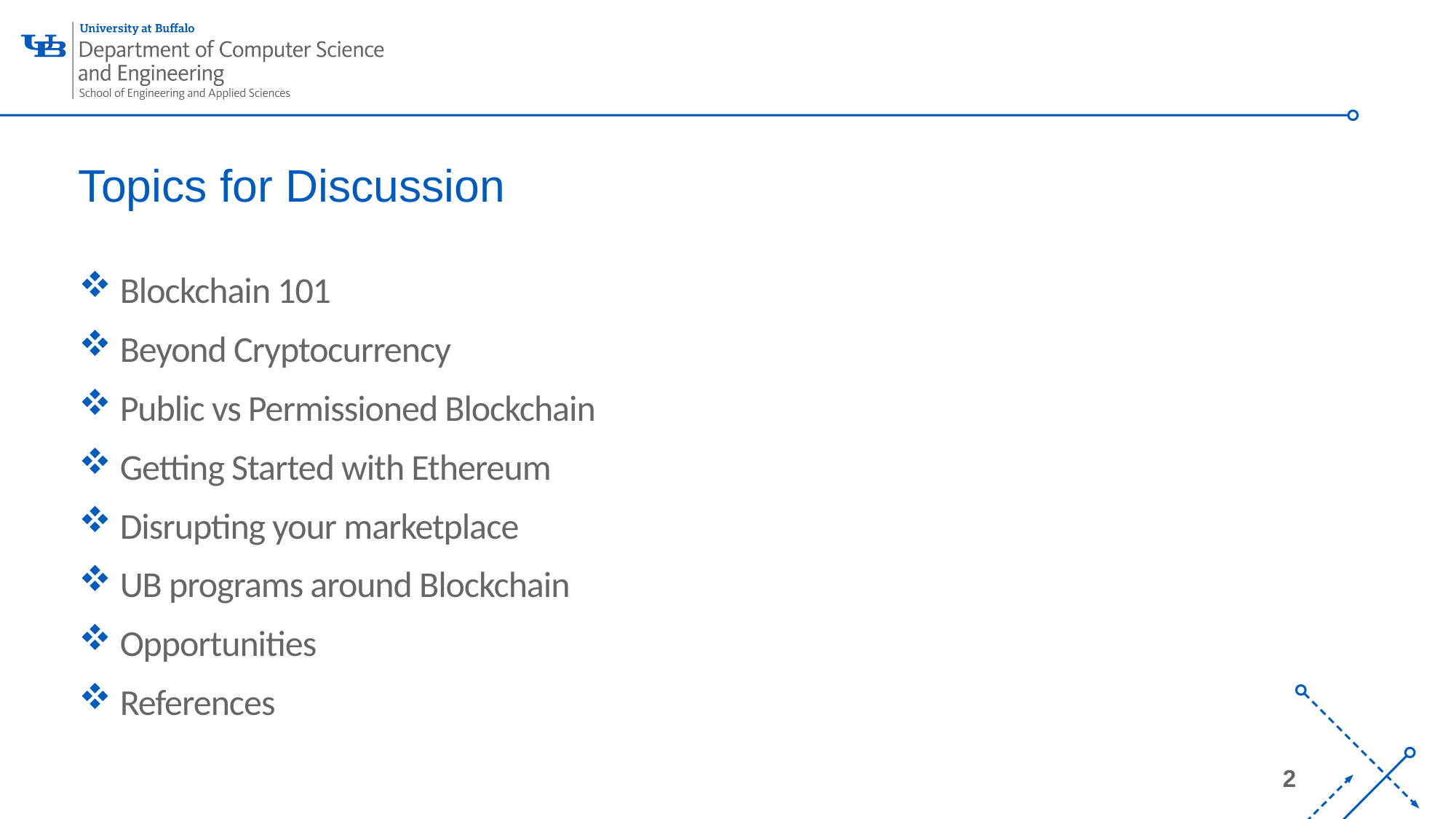

# Topics for Discussion
Blockchain 101
Beyond Cryptocurrency
Public vs Permissioned Blockchain
Getting Started with Ethereum
Disrupting your marketplace
UB programs around Blockchain
Opportunities
References